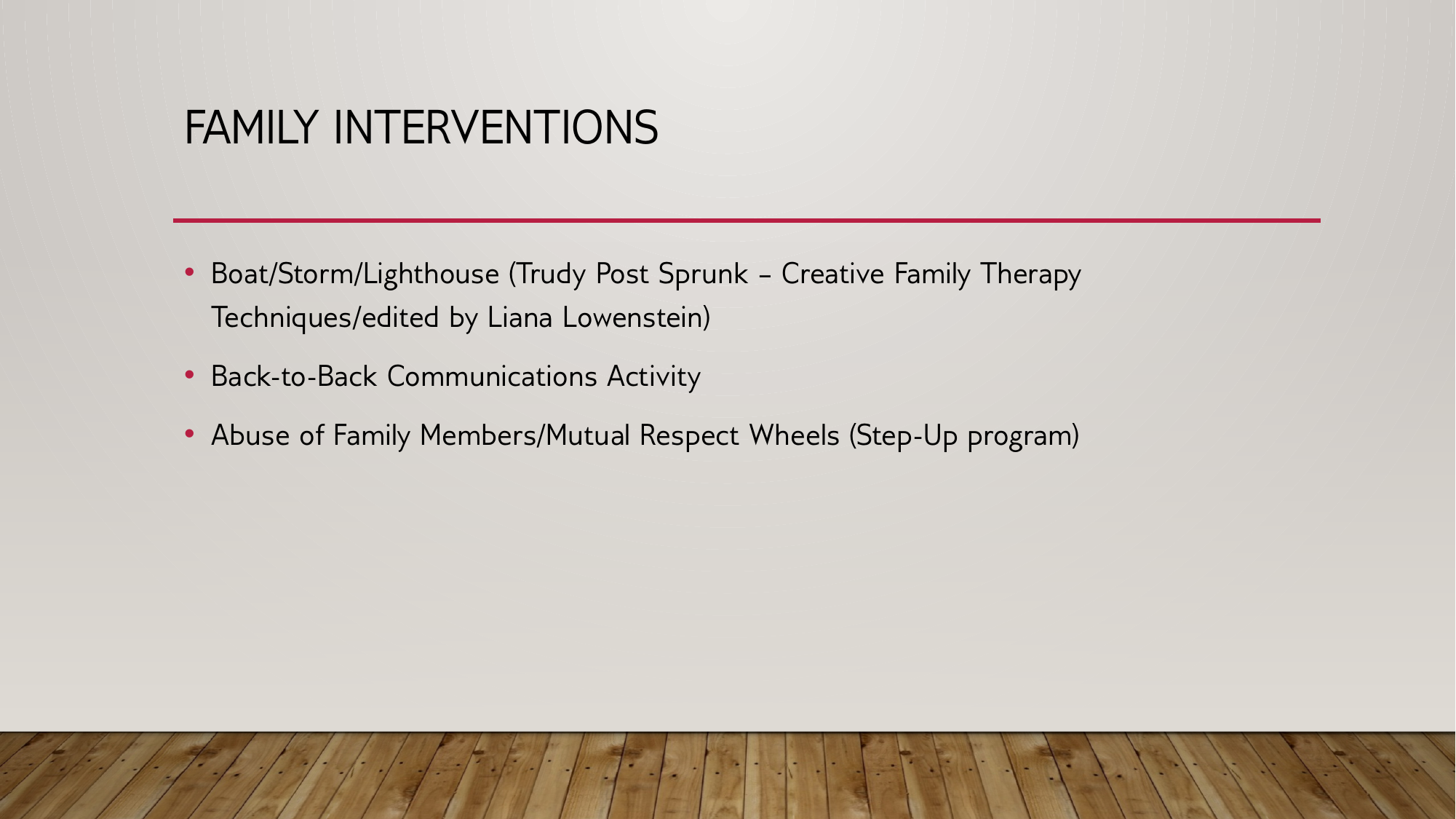

# Family interventions
Boat/Storm/Lighthouse (Trudy Post Sprunk – Creative Family Therapy Techniques/edited by Liana Lowenstein)
Back-to-Back Communications Activity
Abuse of Family Members/Mutual Respect Wheels (Step-Up program)